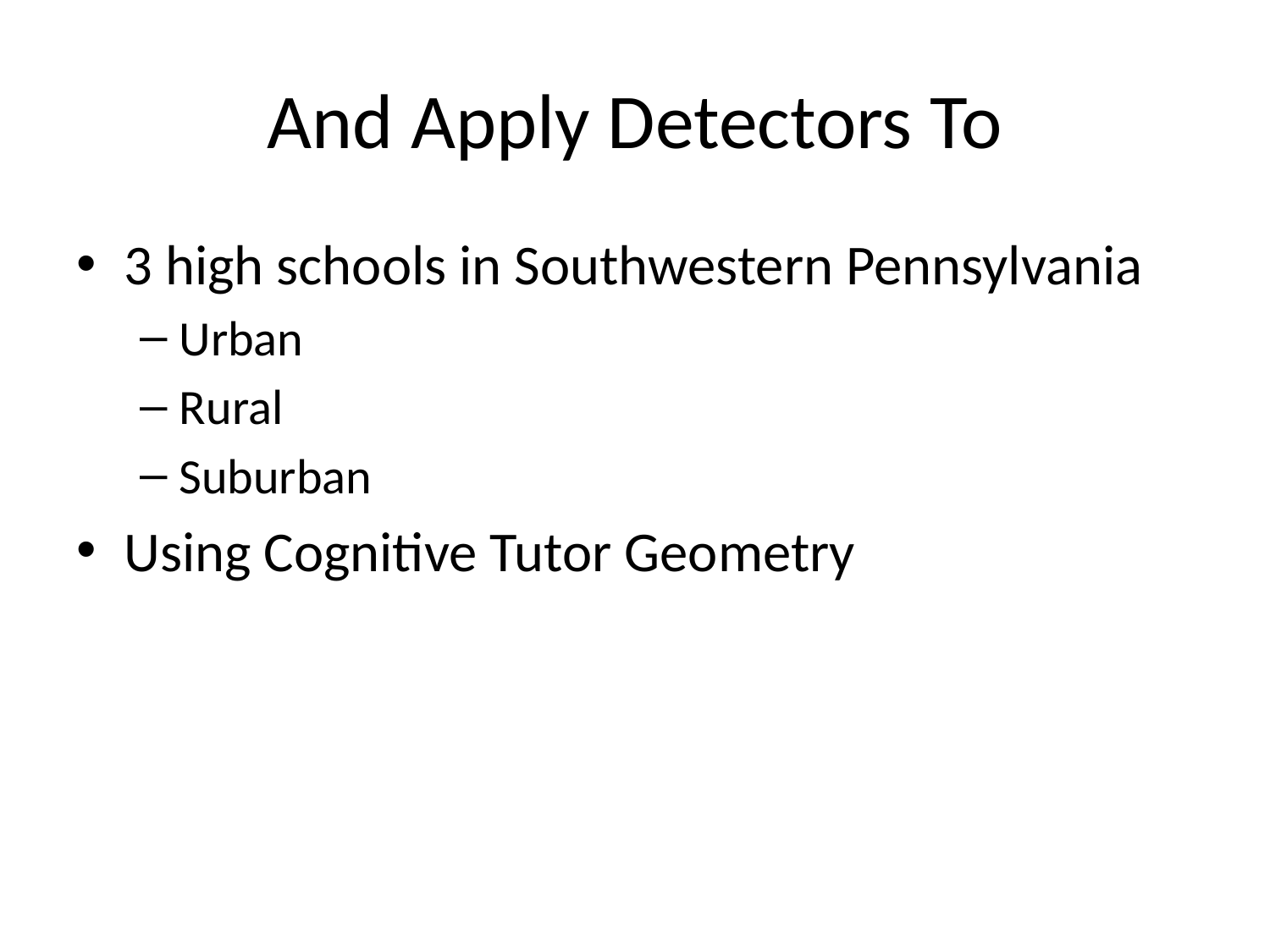

# And Apply Detectors To
3 high schools in Southwestern Pennsylvania
Urban
Rural
Suburban
Using Cognitive Tutor Geometry